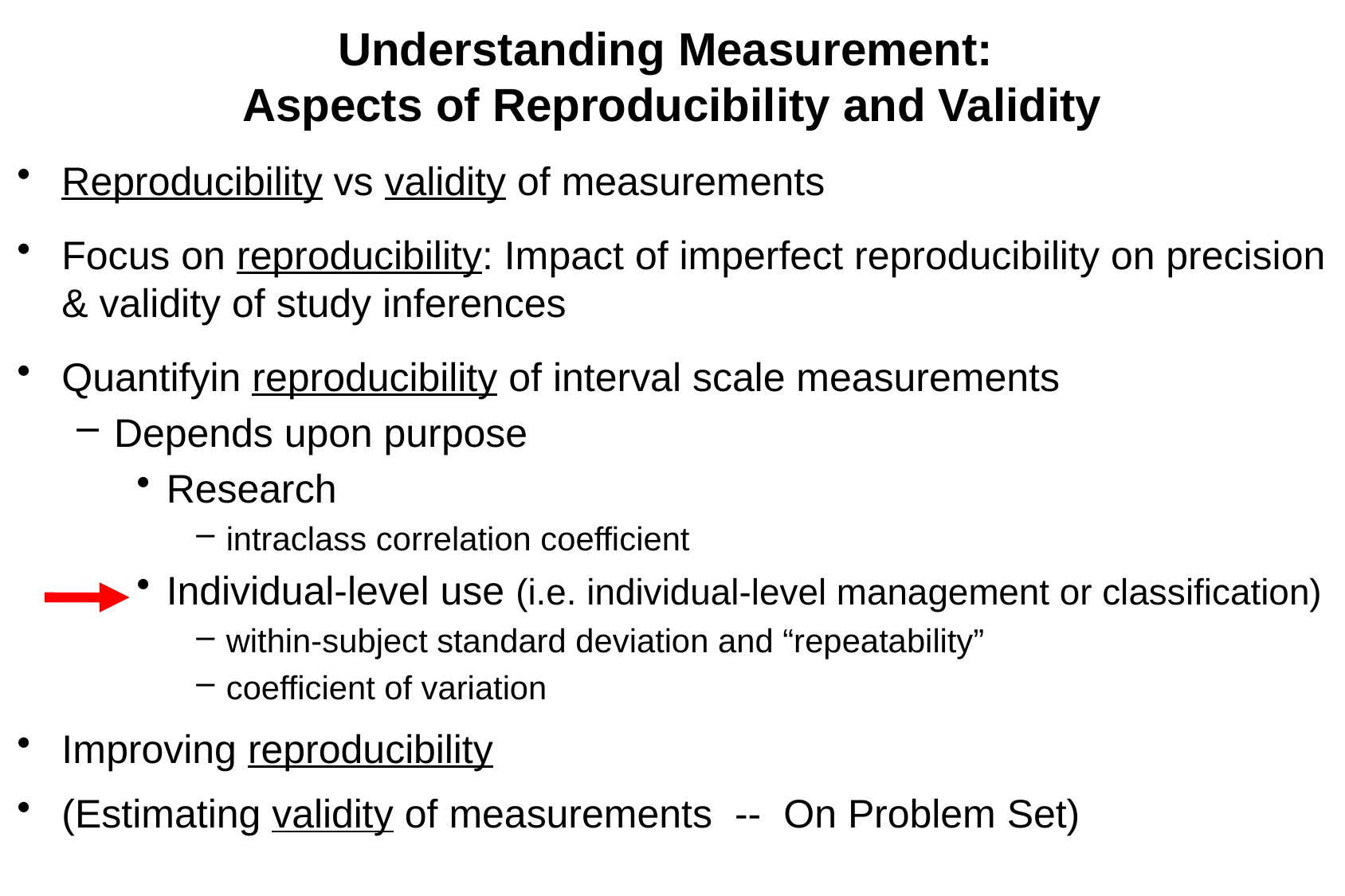

# Understanding Measurement: Aspects of Reproducibility and Validity
Reproducibility vs validity of measurements

Focus on reproducibility: Impact of imperfect reproducibility on precision & validity of study inferences

Quantifyin reproducibility of interval scale measurements
Depends upon purpose
Research
intraclass correlation coefficient
Individual-level use (i.e. individual-level management or classification)
within-subject standard deviation and “repeatability”
coefficient of variation

Improving reproducibility

(Estimating validity of measurements  --  On Problem Set)